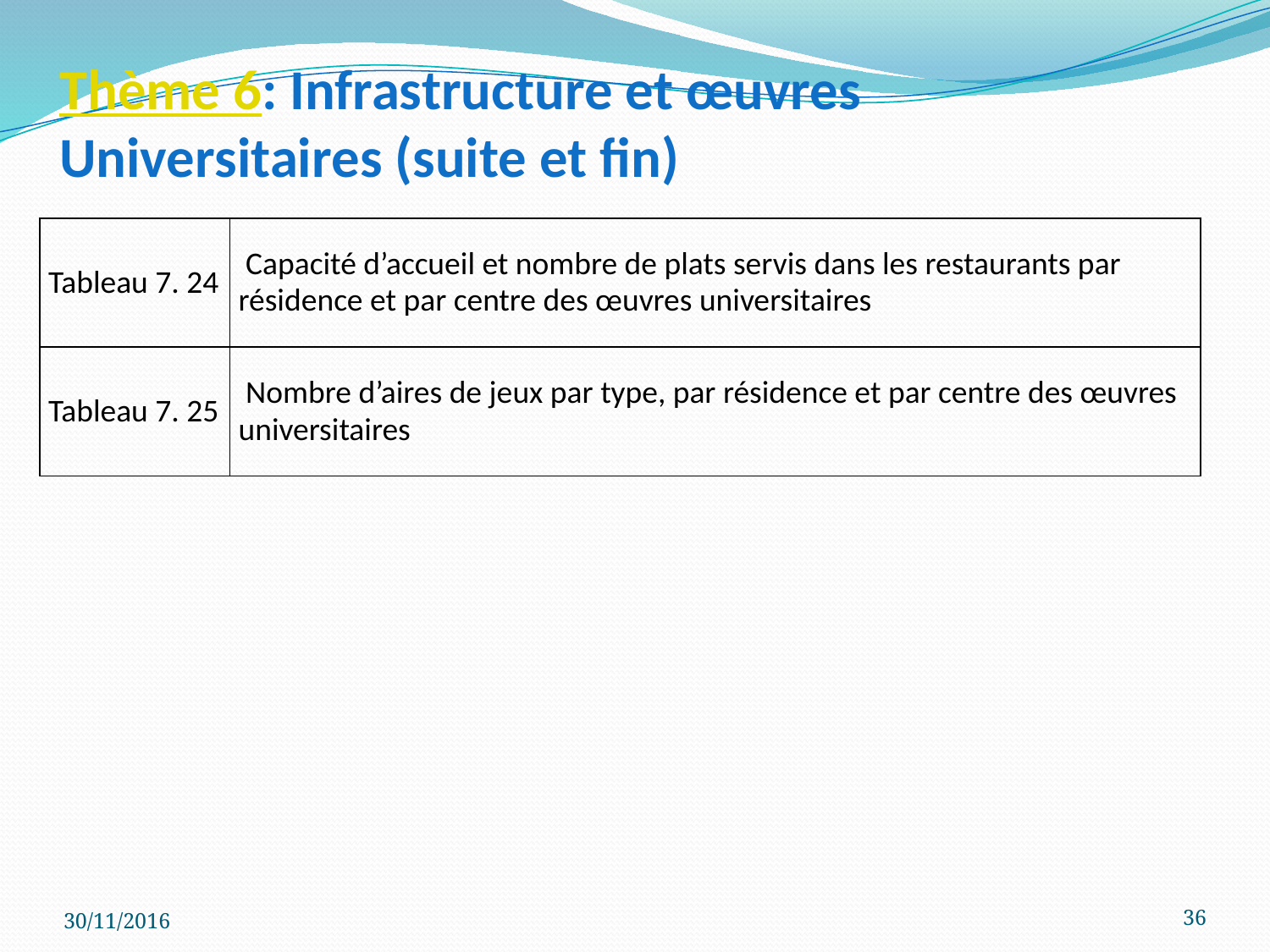

# Thème 6: Infrastructure et œuvres Universitaires (suite et fin)
| Tableau 7. 24 | Capacité d’accueil et nombre de plats servis dans les restaurants par résidence et par centre des œuvres universitaires |
| --- | --- |
| Tableau 7. 25 | Nombre d’aires de jeux par type, par résidence et par centre des œuvres universitaires |
30/11/2016
36